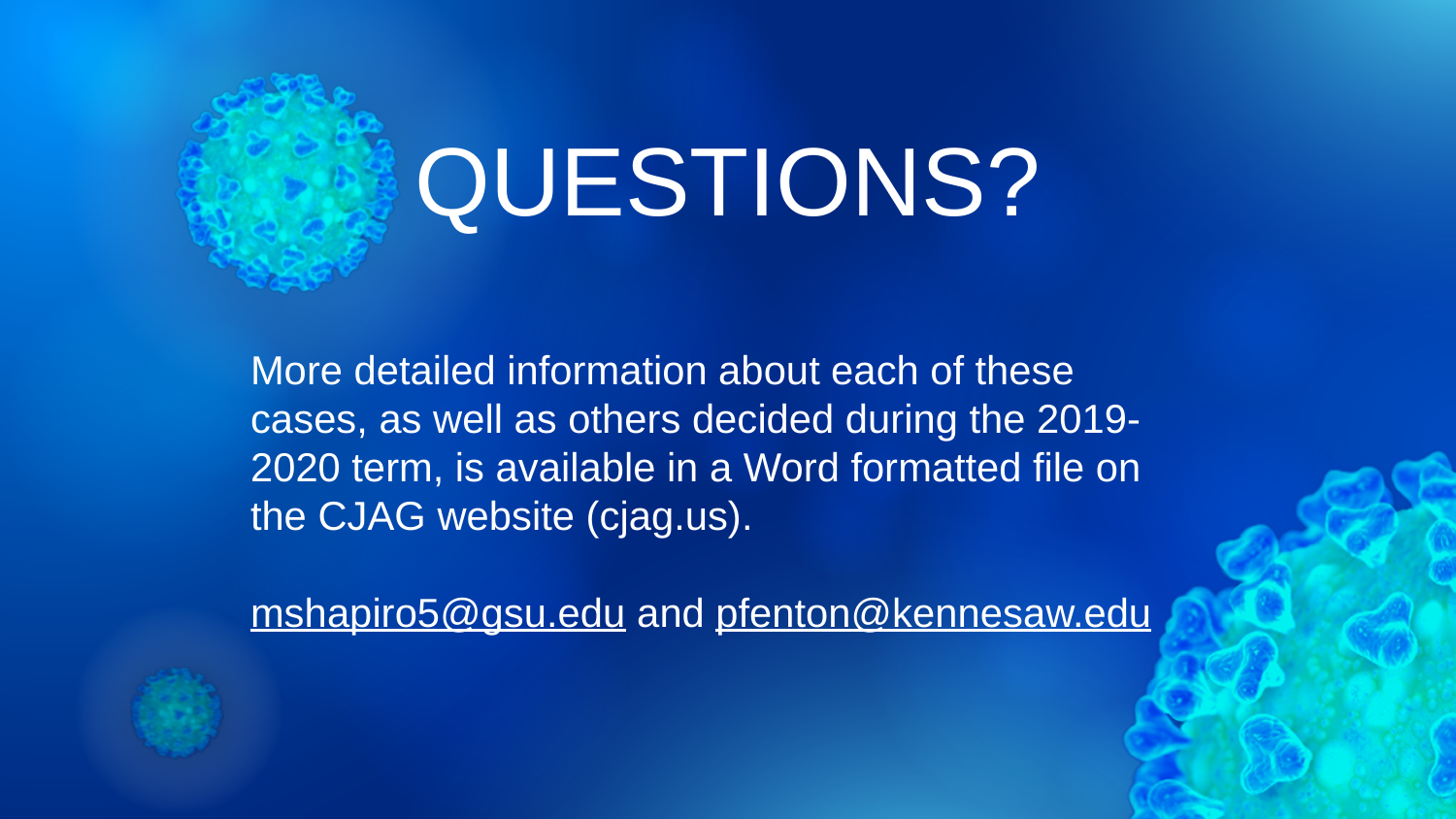

# QUESTIONS?
More detailed information about each of these cases, as well as others decided during the 2019-2020 term, is available in a Word formatted file on the CJAG website (cjag.us).

mshapiro5@gsu.edu and pfenton@kennesaw.edu